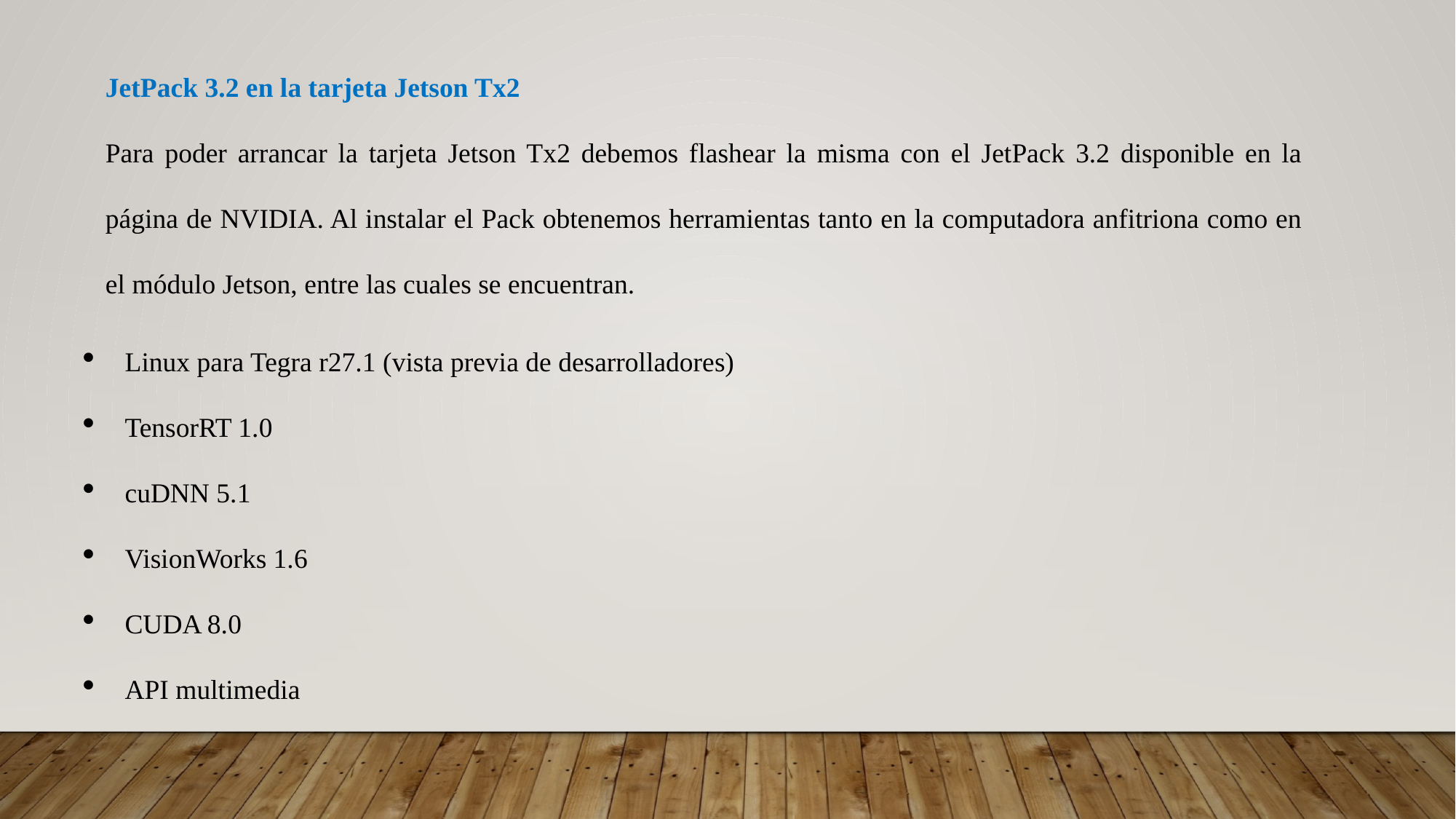

JetPack 3.2 en la tarjeta Jetson Tx2
Para poder arrancar la tarjeta Jetson Tx2 debemos flashear la misma con el JetPack 3.2 disponible en la página de NVIDIA. Al instalar el Pack obtenemos herramientas tanto en la computadora anfitriona como en el módulo Jetson, entre las cuales se encuentran.
Linux para Tegra r27.1 (vista previa de desarrolladores)
TensorRT 1.0
cuDNN 5.1
VisionWorks 1.6
CUDA 8.0
API multimedia